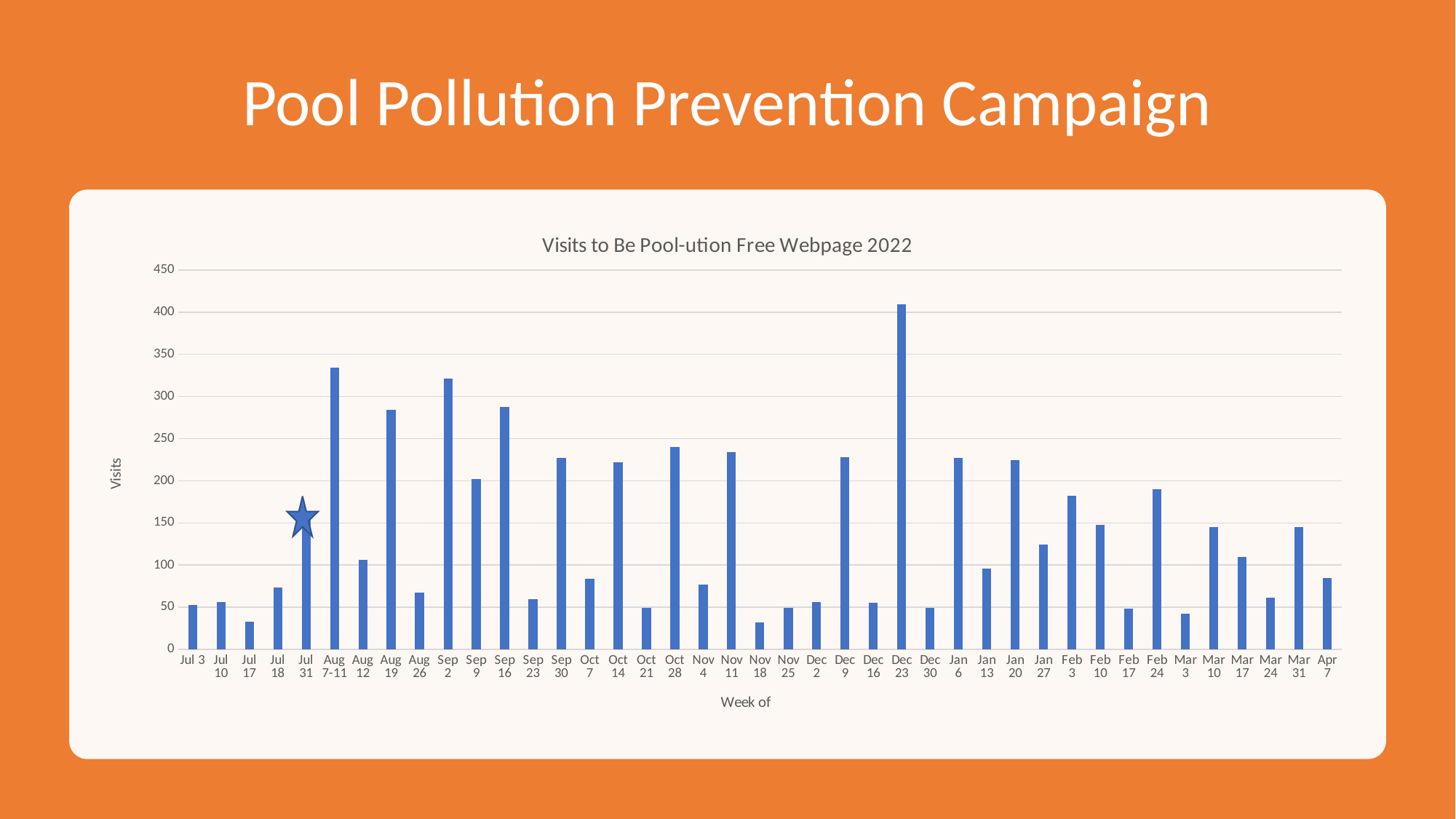

Pool Pollution Prevention Campaign

### Chart: Visits to Be Pool-ution Free Webpage 2022

| Category | Visits |
|---|---|
| Jul 3 | 53.0 |
| Jul 10 | 56.0 |
| Jul 17 | 33.0 |
| Jul 18 | 73.0 |
| Jul 31 | 161.0 |
| Aug 7-11 | 334.0 |
| Aug 12 | 106.0 |
| Aug 19 | 284.0 |
| Aug 26 | 67.0 |
| Sep 2 | 321.0 |
| Sep 9 | 202.0 |
| Sep 16 | 288.0 |
| Sep 23 | 60.0 |
| Sep 30 | 227.0 |
| Oct 7 | 84.0 |
| Oct 14 | 222.0 |
| Oct 21 | 49.0 |
| Oct 28 | 240.0 |
| Nov 4 | 77.0 |
| Nov 11 | 234.0 |
| Nov 18 | 32.0 |
| Nov 25 | 49.0 |
| Dec 2 | 56.0 |
| Dec 9 | 228.0 |
| Dec 16 | 55.0 |
| Dec 23 | 409.0 |
| Dec 30 | 49.0 |
| Jan 6 | 227.0 |
| Jan 13 | 96.0 |
| Jan 20 | 225.0 |
| Jan 27 | 124.0 |
| Feb 3 | 182.0 |
| Feb 10 | 148.0 |
| Feb 17 | 48.0 |
| Feb 24 | 190.0 |
| Mar 3 | 42.0 |
| Mar 10 | 145.0 |
| Mar 17 | 110.0 |
| Mar 24 | 61.0 |
| Mar 31 | 145.0 |
| Apr 7 | 85.0 |